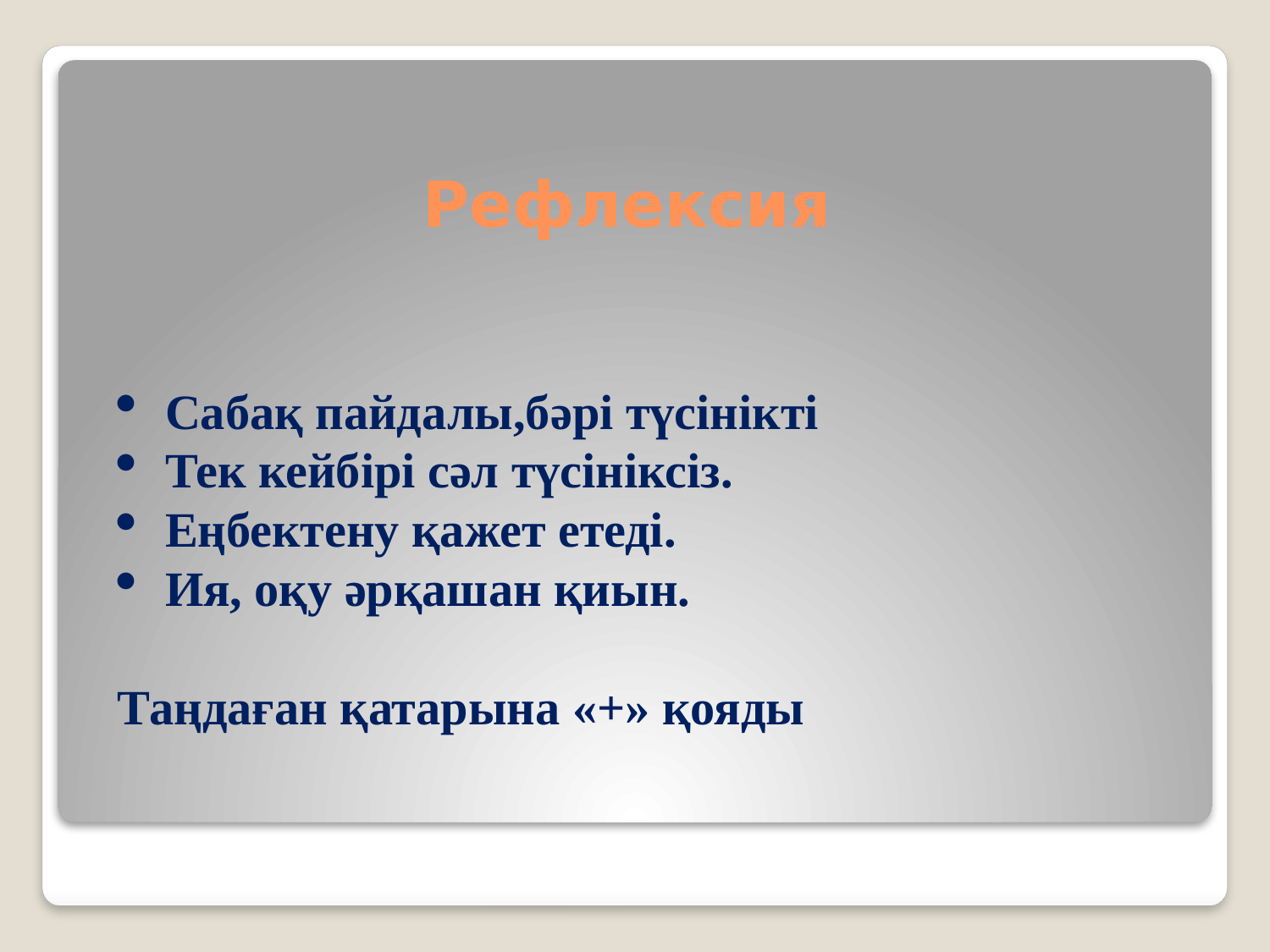

# Рефлексия
Сабақ пайдалы,бәрі түсінікті
Тек кейбірі сәл түсініксіз.
Еңбектену қажет етеді.
Ия, оқу әрқашан қиын.

Таңдаған қатарына «+» қояды